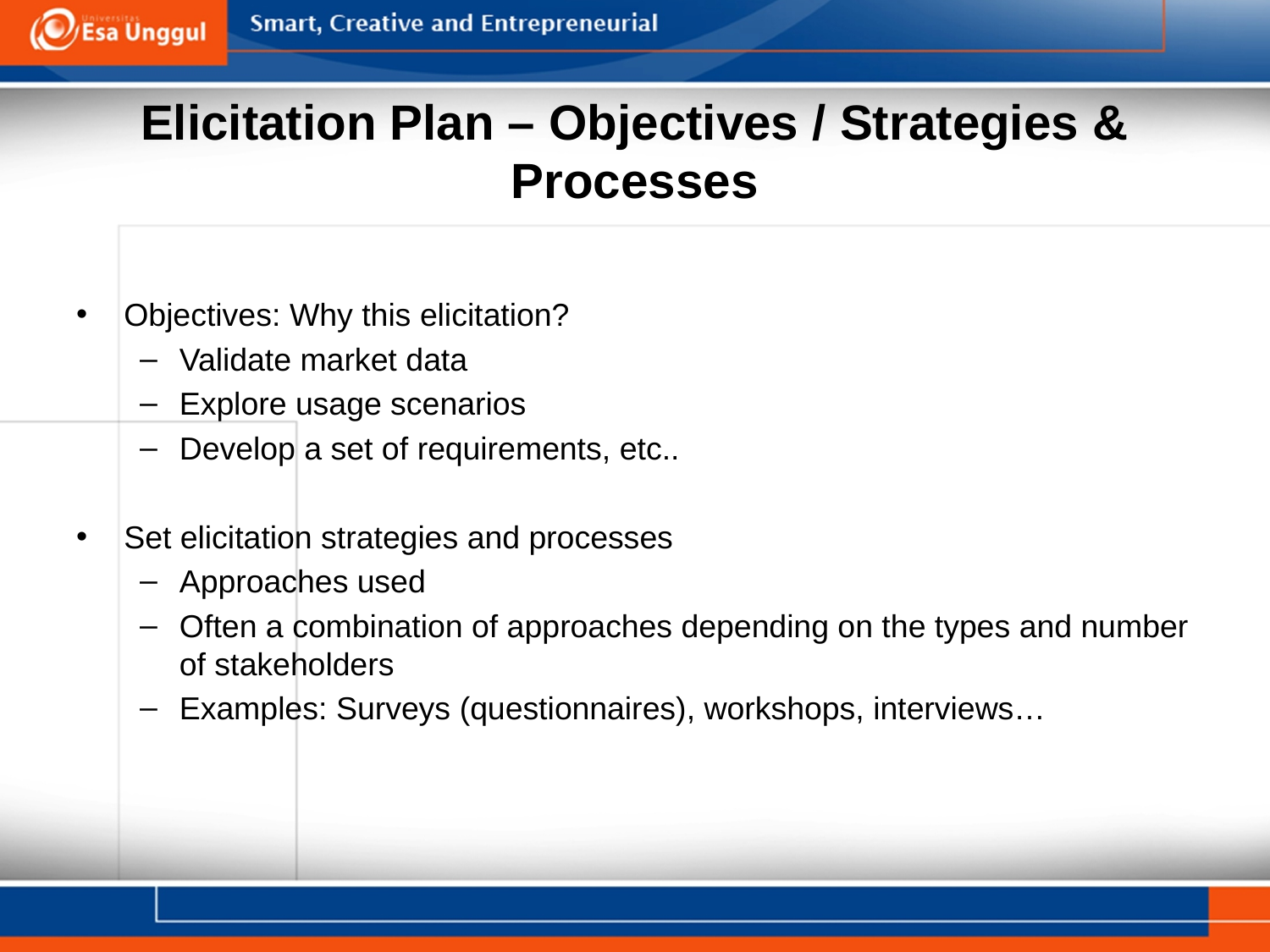

# Elicitation Plan – Objectives / Strategies & Processes
Objectives: Why this elicitation?
Validate market data
Explore usage scenarios
Develop a set of requirements, etc..

Set elicitation strategies and processes
Approaches used
Often a combination of approaches depending on the types and number of stakeholders
Examples: Surveys (questionnaires)‏, workshops, interviews…